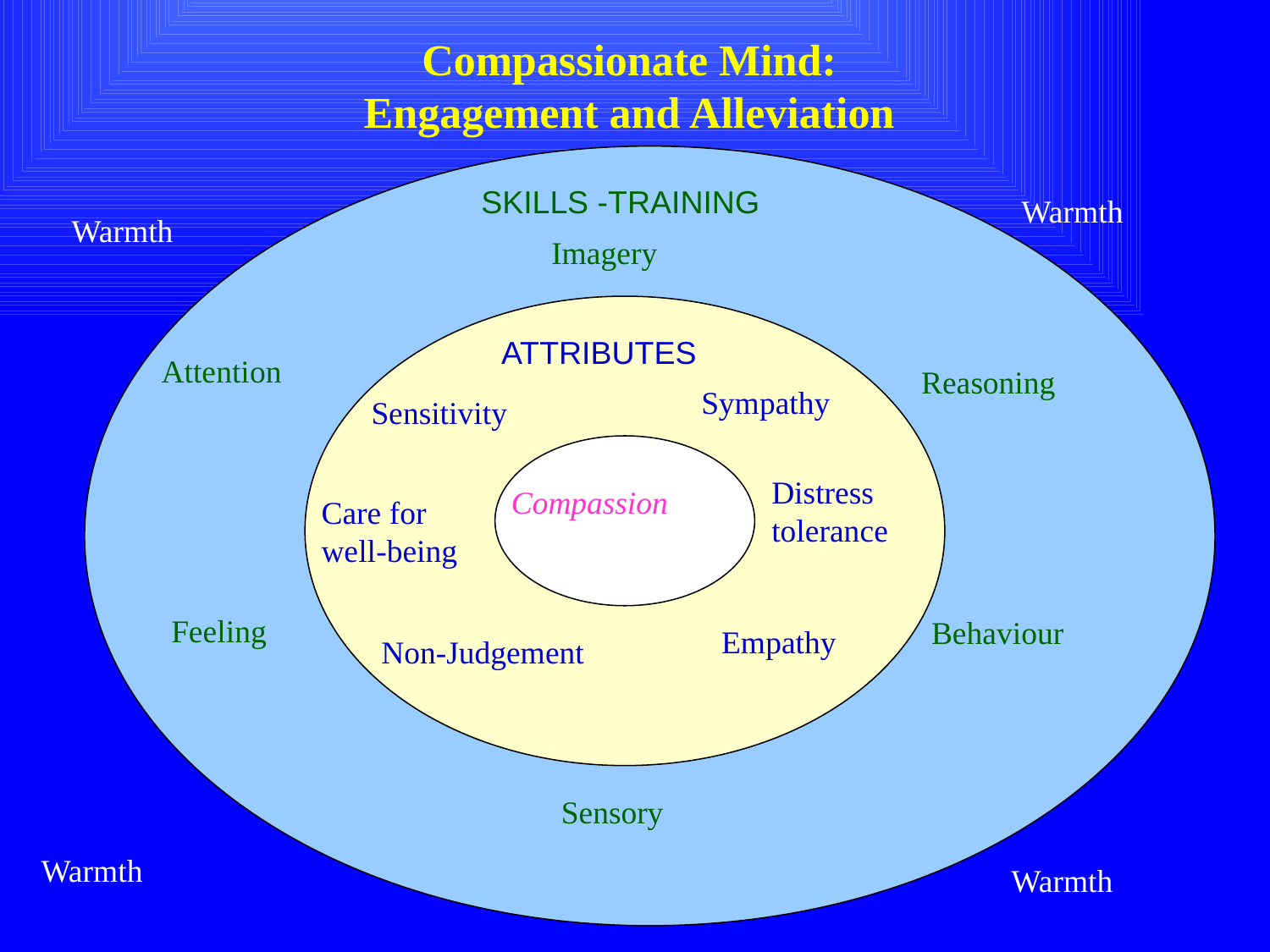

# Compassionate Mind: Engagement and Alleviation

SKILLS -TRAINING
Warmth
Warmth
Imagery

ATTRIBUTES
Attention
Reasoning
Sympathy
Sensitivity

Distress tolerance
Compassion
Care for well-being
Feeling
Behaviour
Empathy
Non-Judgement
Sensory
Warmth
Warmth